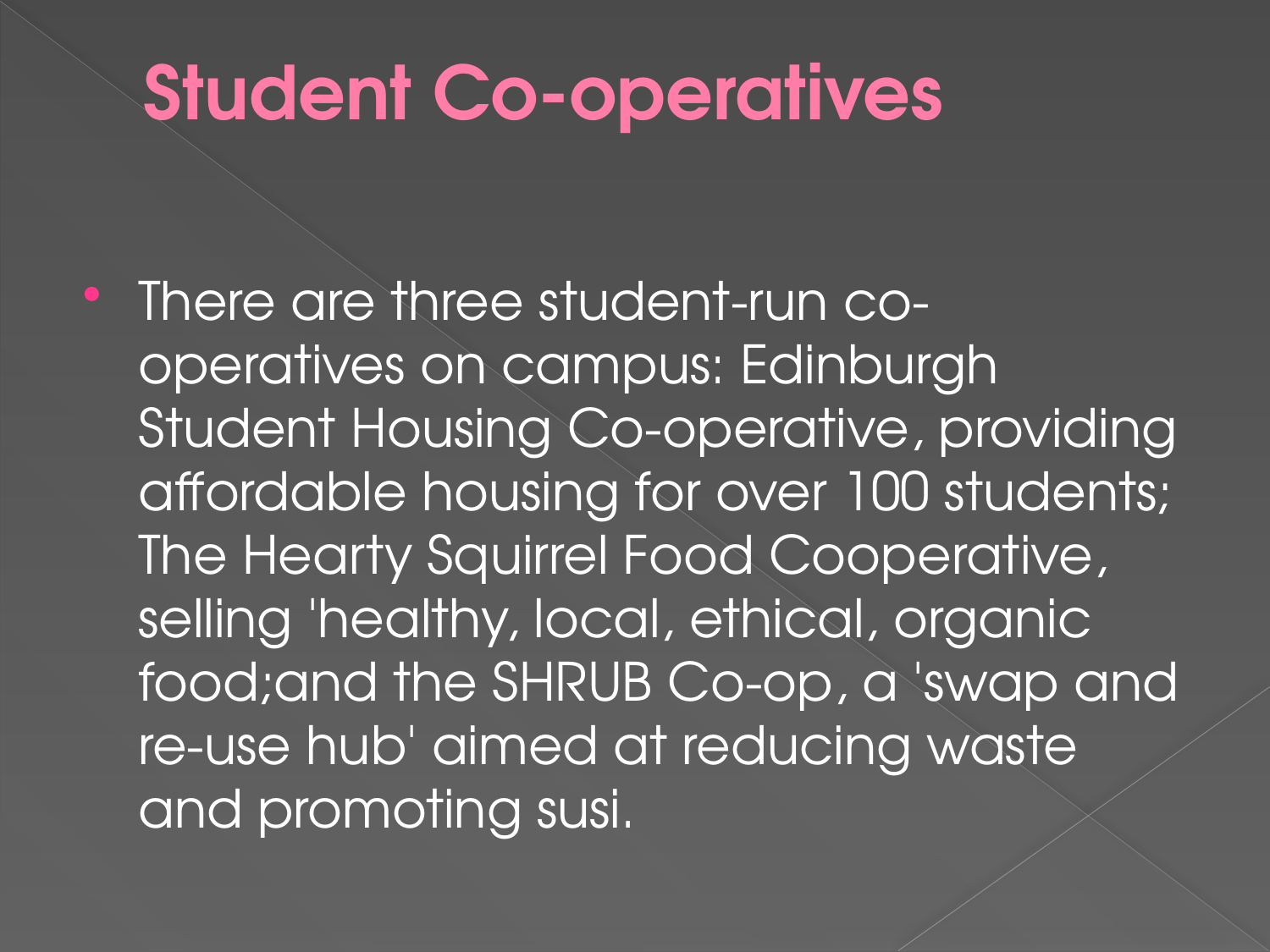

# Student Co-operatives
There are three student-run co-operatives on campus: Edinburgh Student Housing Co-operative, providing affordable housing for over 100 students; The Hearty Squirrel Food Cooperative, selling 'healthy, local, ethical, organic food;and the SHRUB Co-op, a 'swap and re-use hub' aimed at reducing waste and promoting susi.